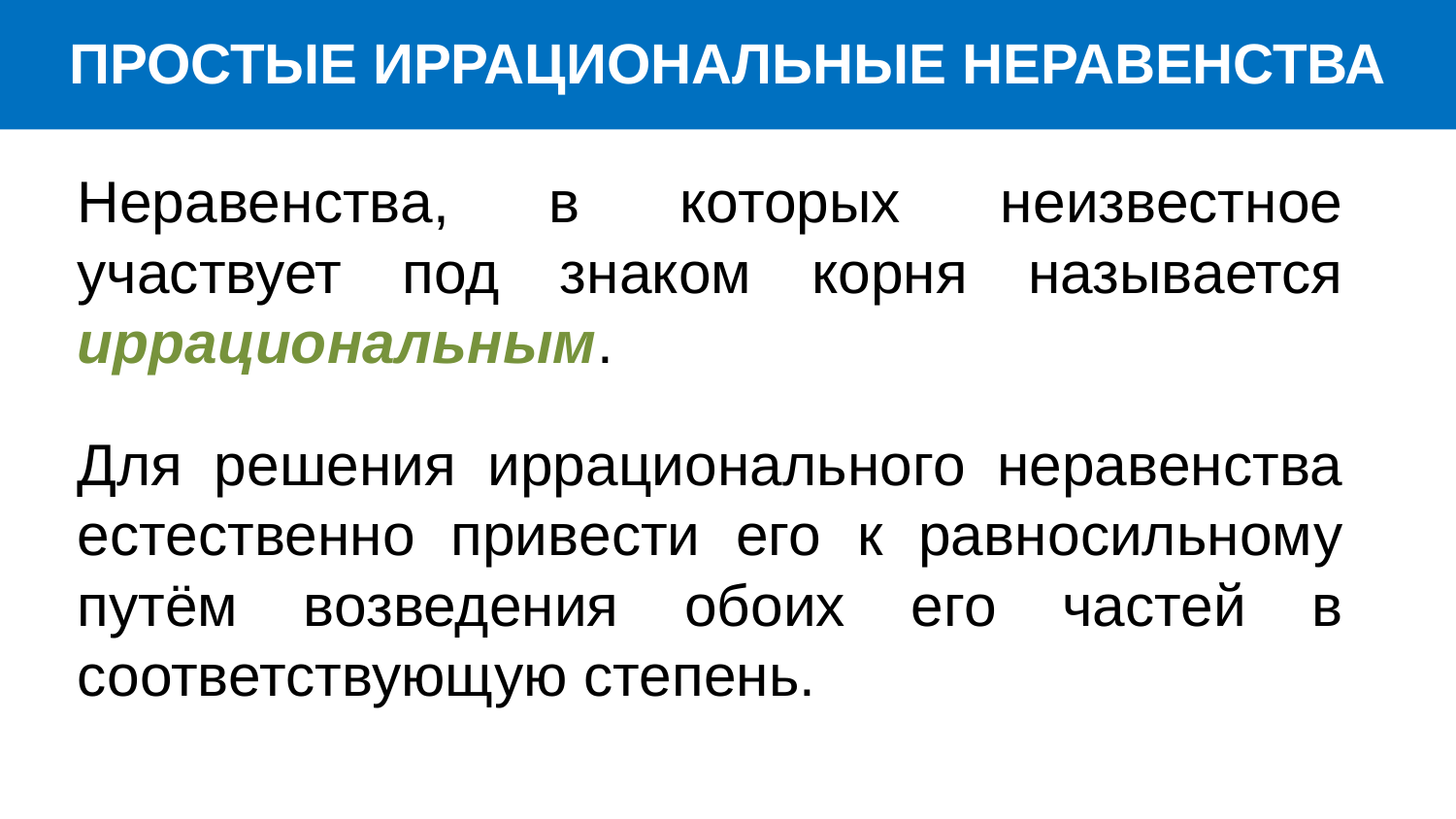

ПРОСТЫЕ ИРРАЦИОНАЛЬНЫЕ НЕРАВЕНСТВА
Неравенства, в которых неизвестное участвует под знаком корня называется иррациональным.
Для решения иррационального неравенства естественно привести его к равносильному путём возведения обоих его частей в соответствующую степень.